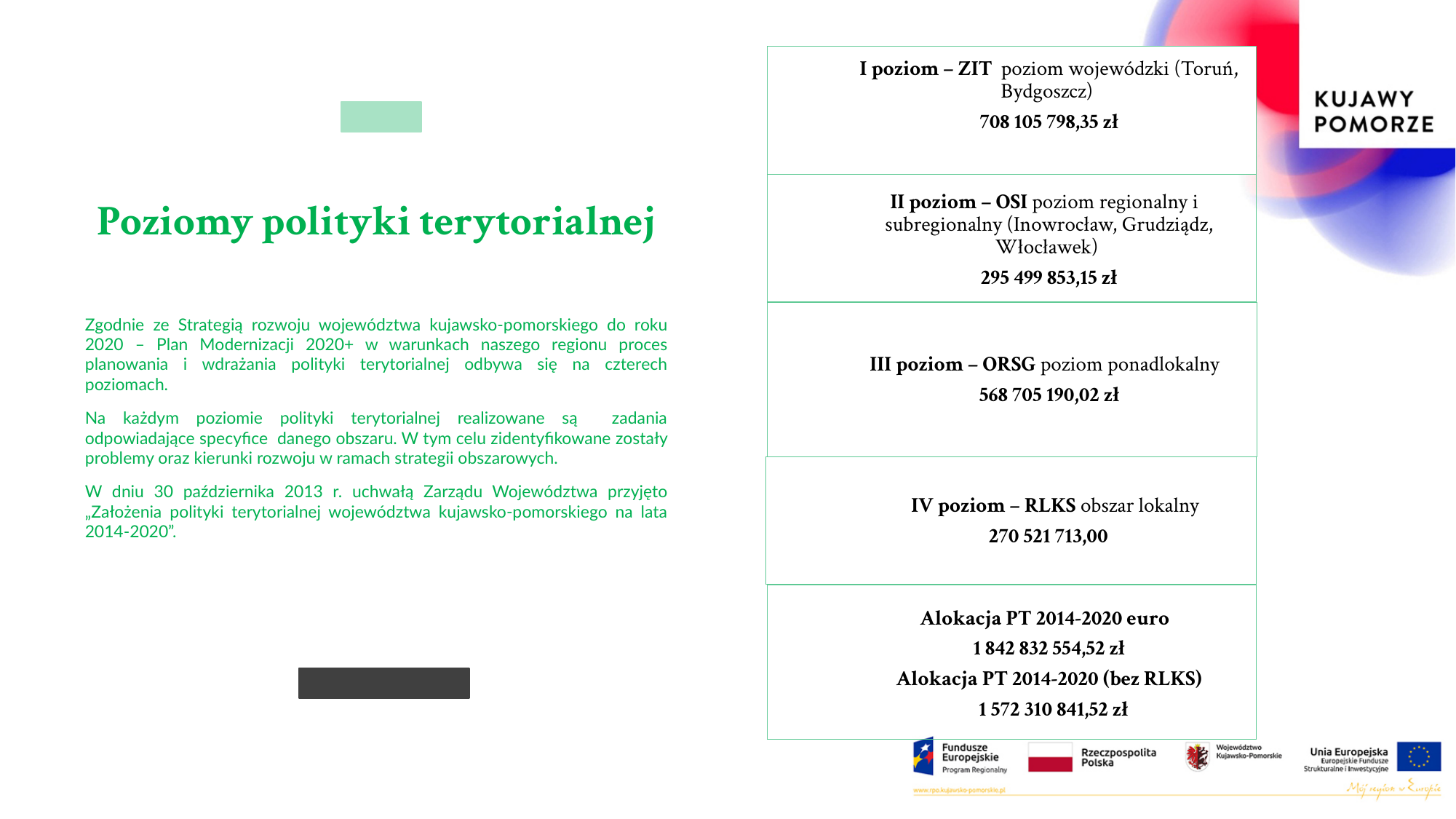

I poziom – ZIT  poziom wojewódzki (Toruń, Bydgoszcz)
708 105 798,35 zł

 II poziom – OSI poziom regionalny i    subregionalny (Inowrocław, Grudziądz, Włocławek)
295 499 853,15 zł

# Poziomy polityki terytorialnej

Zgodnie ze Strategią rozwoju województwa kujawsko-pomorskiego do roku 2020 – Plan Modernizacji 2020+ w warunkach naszego regionu proces planowania i wdrażania polityki terytorialnej odbywa się na czterech poziomach.
Na każdym poziomie polityki terytorialnej realizowane są  zadania odpowiadające specyfice  danego obszaru. W tym celu zidentyfikowane zostały problemy oraz kierunki rozwoju w ramach strategii obszarowych.
W dniu 30 października 2013 r. uchwałą Zarządu Województwa przyjęto „Założenia polityki terytorialnej województwa kujawsko-pomorskiego na lata 2014-2020”.

III poziom – ORSG poziom ponadlokalny
568 705 190,02 zł
   IV poziom – RLKS obszar lokalny
270 521 713,00

Alokacja PT 2014-2020 euro
1 842 832 554,52 zł
Alokacja PT 2014-2020 (bez RLKS)
  1 572 310 841,52 zł